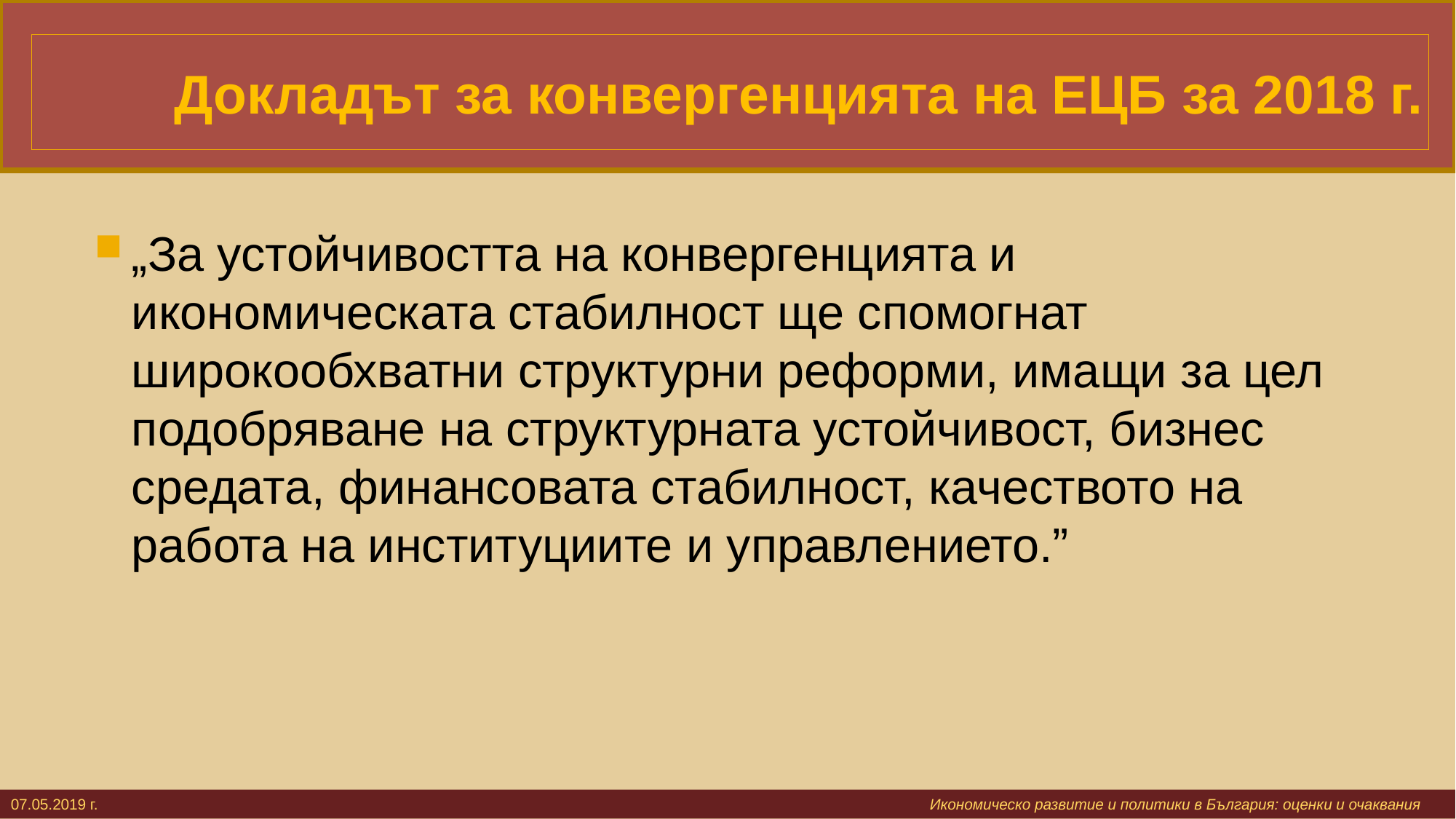

# Докладът за конвергенцията на ЕЦБ за 2018 г.
„За устойчивостта на конвергенцията и икономическата стабилност ще спомогнат широкообхватни структурни реформи, имащи за цел подобряване на структурната устойчивост, бизнес средата, финансовата стабилност, качеството на работа на институциите и управлението.”
07.05.2019 г. 			             					           Икономическо развитие и политики в България: оценки и очаквания